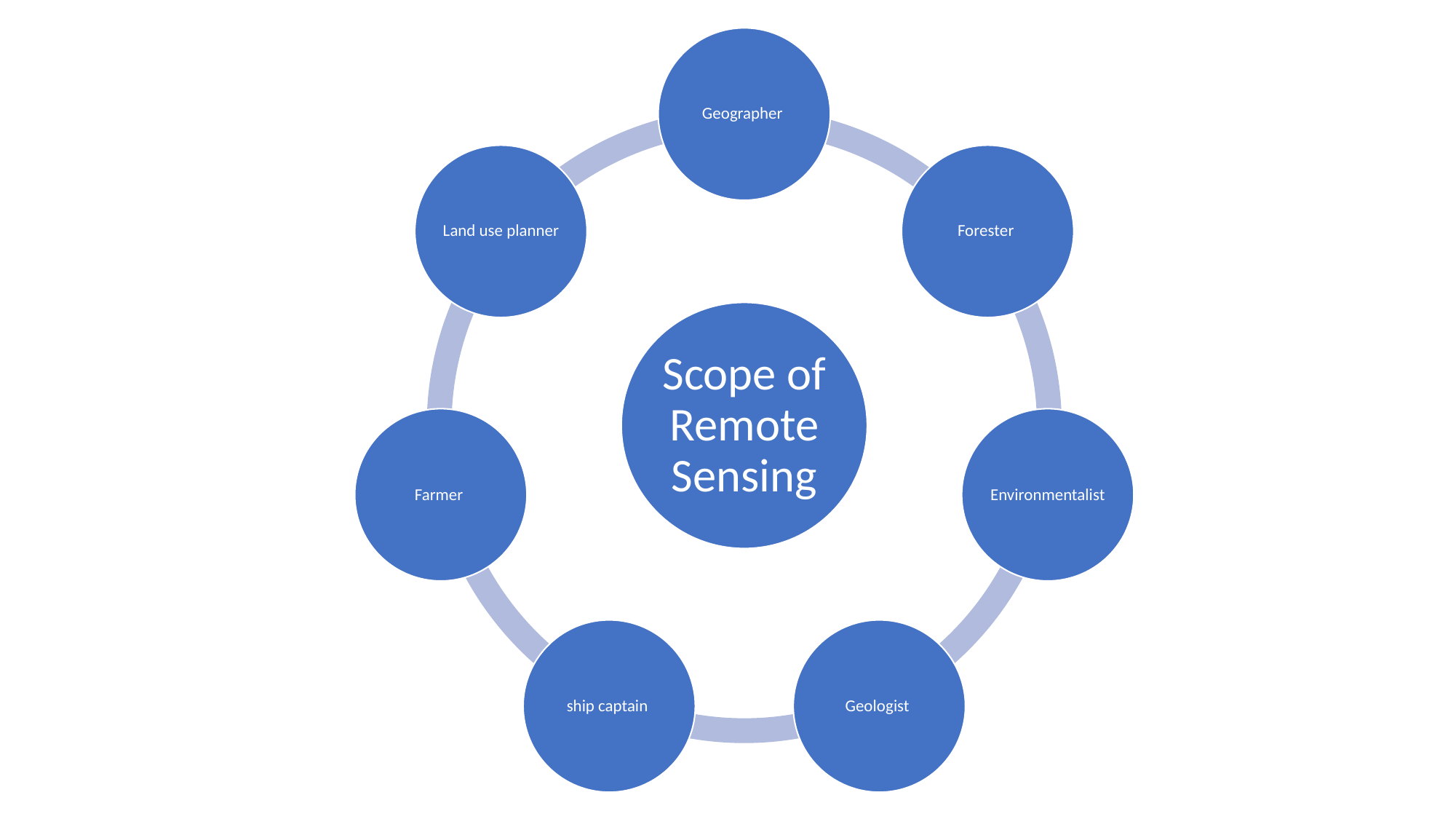

Scope of Remote Sensing
Geographer
Forester
Environmentalist
Geologist
ship captain
Farmer
Land use planner